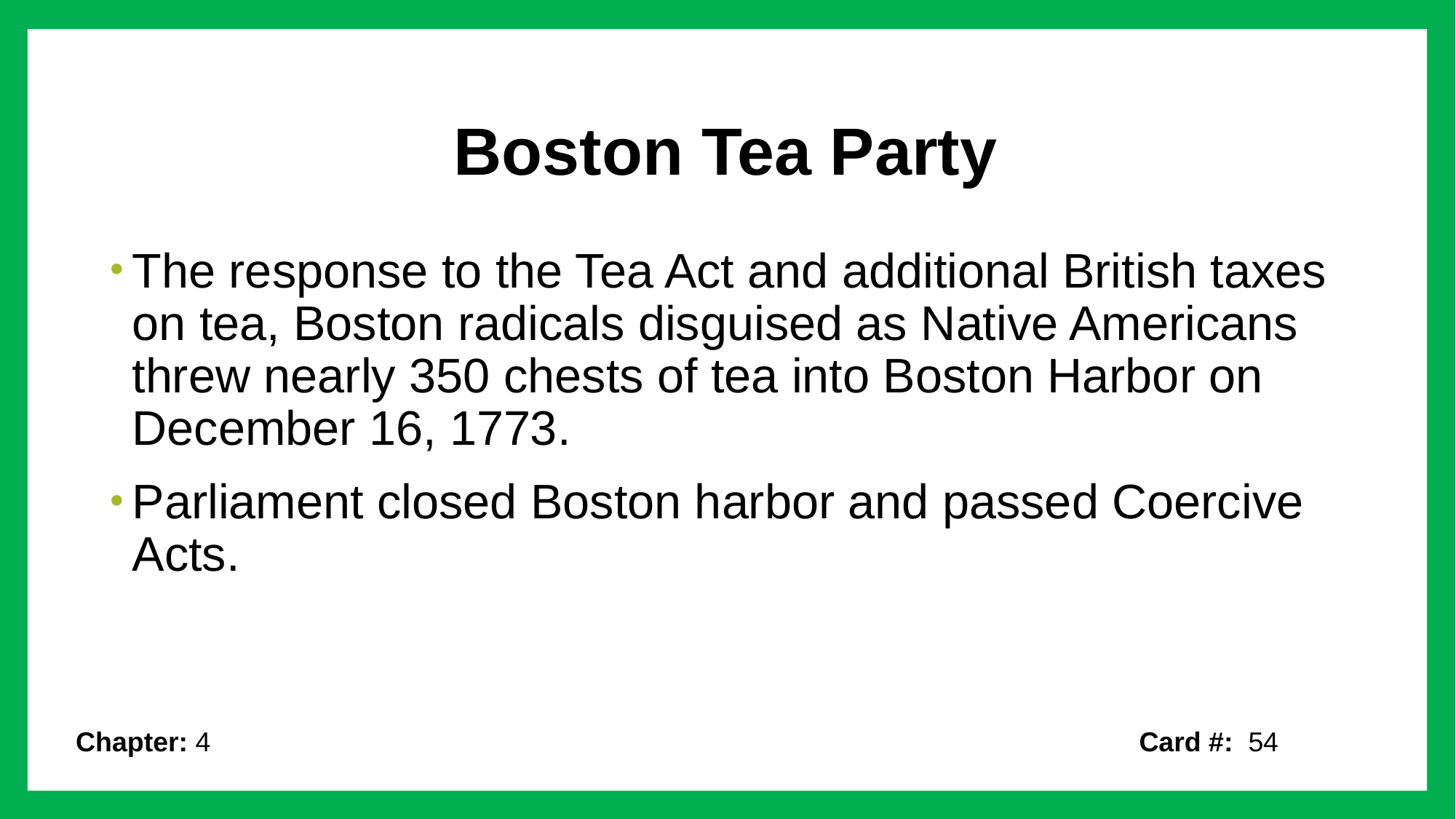

# Boston Tea Party
The response to the Tea Act and additional British taxes on tea, Boston radicals disguised as Native Americans threw nearly 350 chests of tea into Boston Harbor on December 16, 1773.
Parliament closed Boston harbor and passed Coercive Acts.
Card #:  54
Chapter: 4